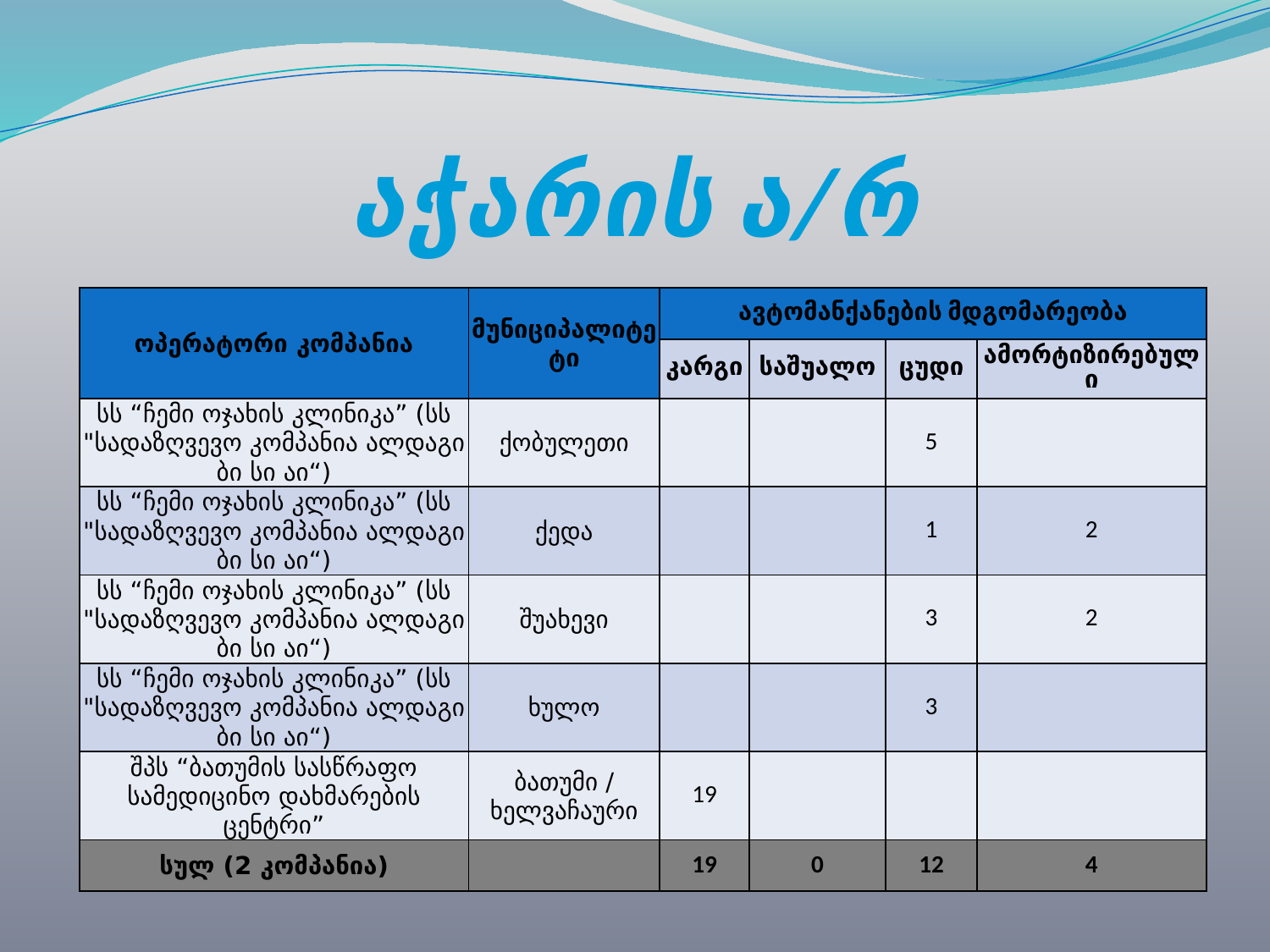

# აჭარის ა/რ
| ოპერატორი კომპანია | მუნიციპალიტეტი | ავტომანქანების მდგომარეობა |  |  |  |
| --- | --- | --- | --- | --- | --- |
|  |  | კარგი | საშუალო | ცუდი | ამორტიზირებული |
| სს “ჩემი ოჯახის კლინიკა” (სს "სადაზღვევო კომპანია ალდაგი ბი სი აი“) | ქობულეთი |  |  | 5 |  |
| სს “ჩემი ოჯახის კლინიკა” (სს "სადაზღვევო კომპანია ალდაგი ბი სი აი“) | ქედა |  |  | 1 | 2 |
| სს “ჩემი ოჯახის კლინიკა” (სს "სადაზღვევო კომპანია ალდაგი ბი სი აი“) | შუახევი |  |  | 3 | 2 |
| სს “ჩემი ოჯახის კლინიკა” (სს "სადაზღვევო კომპანია ალდაგი ბი სი აი“) | ხულო |  |  | 3 |  |
| შპს “ბათუმის სასწრაფო სამედიცინო დახმარების ცენტრი” | ბათუმი / ხელვაჩაური | 19 |  |  |  |
| სულ (2 კომპანია) |  | 19 | 0 | 12 | 4 |